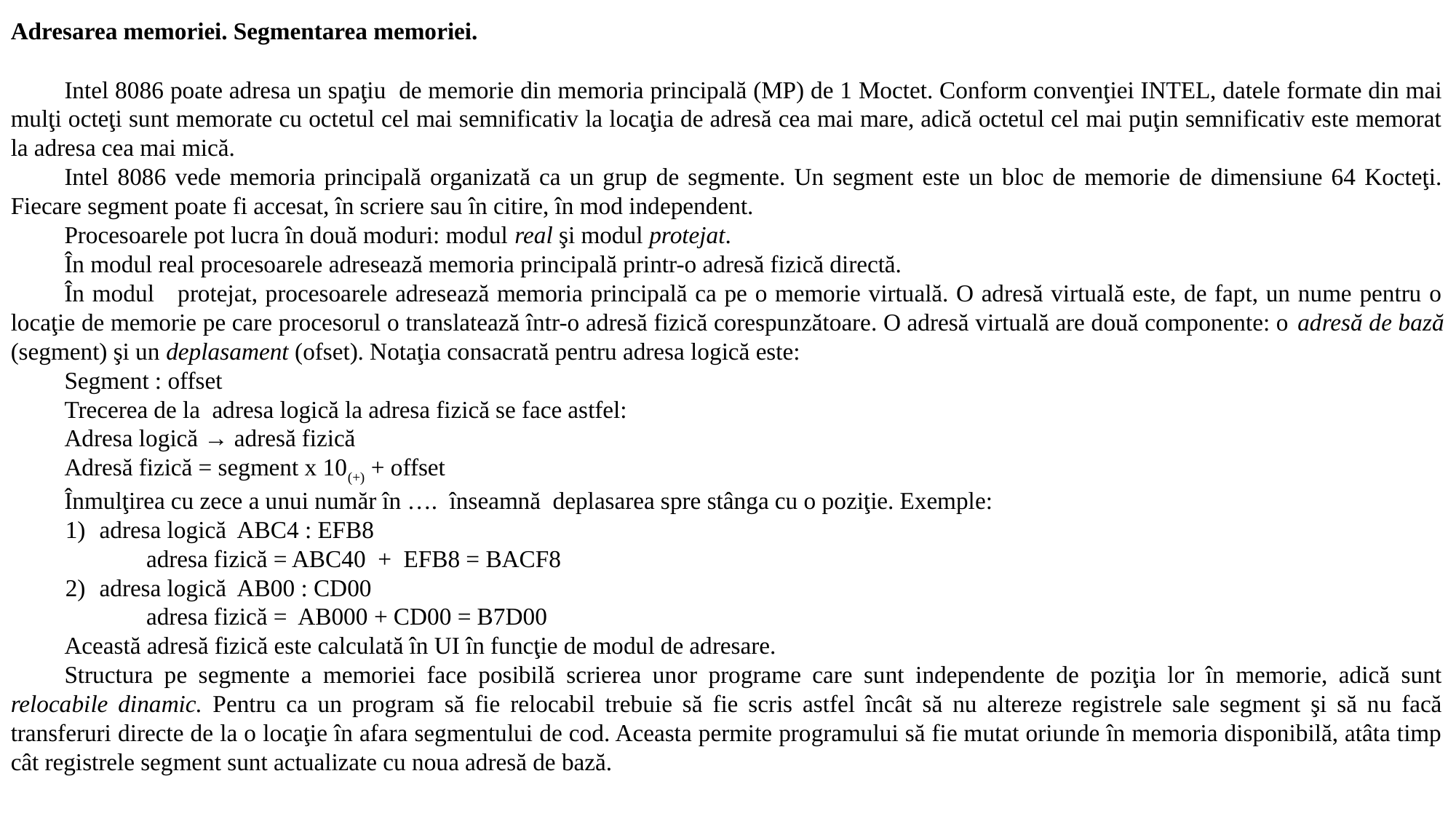

Adresarea memoriei. Segmentarea memoriei.

Intel 8086 poate adresa un spaţiu  de memorie din memoria principală (MP) de 1 Moctet. Conform convenţiei INTEL, datele formate din mai mulţi octeţi sunt memorate cu octetul cel mai semnificativ la locaţia de adresă cea mai mare, adică octetul cel mai puţin semnificativ este memorat la adresa cea mai mică.
Intel 8086 vede memoria principală organizată ca un grup de segmente. Un segment este un bloc de memorie de dimensiune 64 Kocteţi. Fiecare segment poate fi accesat, în scriere sau în citire, în mod independent.
Procesoarele pot lucra în două moduri: modul real şi modul protejat.
În modul real procesoarele adresează memoria principală printr-o adresă fizică directă.
În modul   protejat, procesoarele adresează memoria principală ca pe o memorie virtuală. O adresă virtuală este, de fapt, un nume pentru o locaţie de memorie pe care procesorul o translatează într-o adresă fizică corespunzătoare. O adresă virtuală are două componente: o adresă de bază (segment) şi un deplasament (ofset). Notaţia consacrată pentru adresa logică este:
Segment : offset
Trecerea de la  adresa logică la adresa fizică se face astfel:
Adresa logică → adresă fizică
Adresă fizică = segment x 10(+) + offset
Înmulţirea cu zece a unui număr în ….  înseamnă  deplasarea spre stânga cu o poziţie. Exemple:
adresa logică  ABC4 : EFB8
adresa fizică = ABC40  +  EFB8 = BACF8
adresa logică  AB00 : CD00
adresa fizică =  AB000 + CD00 = B7D00
Această adresă fizică este calculată în UI în funcţie de modul de adresare.
Structura pe segmente a memoriei face posibilă scrierea unor programe care sunt independente de poziţia lor în memorie, adică sunt relocabile dinamic. Pentru ca un program să fie relocabil trebuie să fie scris astfel încât să nu altereze registrele sale segment şi să nu facă transferuri directe de la o locaţie în afara segmentului de cod. Aceasta permite programului să fie mutat oriunde în memoria disponibilă, atâta timp cât registrele segment sunt actualizate cu noua adresă de bază.